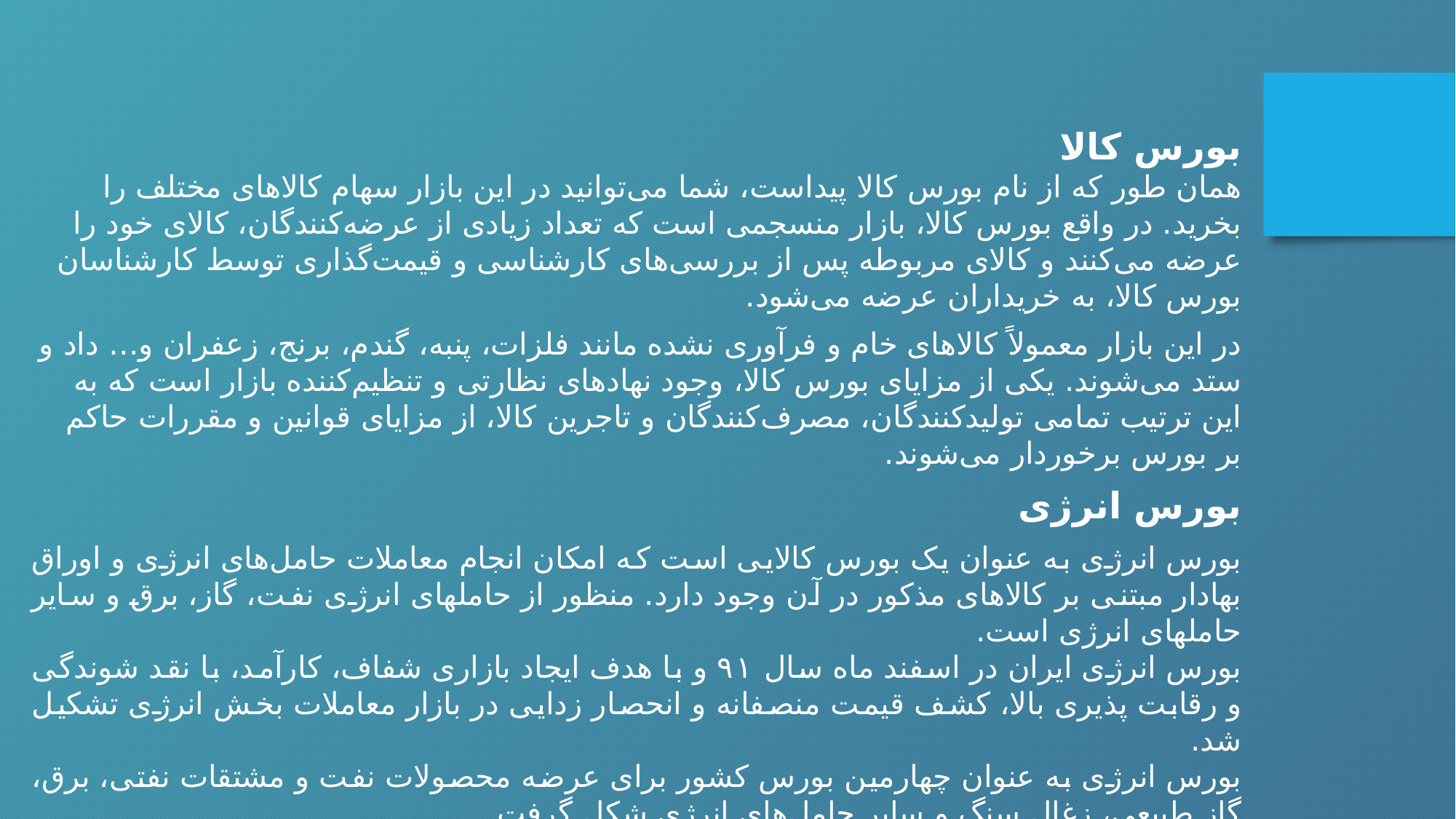

بورس کالا
همان طور که از نام بورس کالا پیداست، شما می‌توانید در این بازار سهام کالاهای مختلف را بخرید. در واقع بورس کالا، بازار منسجمی است که تعداد زیادی از عرضه‌کنندگان، کالای خود را عرضه می‌کنند و کالای مربوطه پس از بررسی‌های کارشناسی و قیمت‌گذاری توسط کارشناسان بورس کالا، به خریداران عرضه می‌شود.
در این بازار معمولاً کالاهای خام و فرآوری نشده مانند فلزات، پنبه، گندم، برنج، زعفران و… داد و ستد می‌شوند. یکی از مزایای بورس کالا، وجود نهادهای نظارتی و تنظیم‌کننده بازار است که به این ترتیب تمامی تولیدکنندگان، مصرف‌کنندگان و تاجرین کالا، از مزایای قوانین و مقررات حاکم بر بورس برخوردار می‌شوند.
بورس انرژی
بورس انرژی به عنوان یک بورس کالایی است که امکان انجام معاملات حامل‏‌های انرژی و اوراق بهادار مبتنی بر کالاهای مذکور در آن وجود دارد. منظور از حامل­های انرژی نفت، گاز، برق و سایر حامل‎های انرژی است.
بورس انرژی ایران در اسفند ماه سال ۹۱ و با هدف ایجاد بازاری شفاف، کارآمد، با نقد شوندگی و رقابت پذیری بالا، کشف قیمت منصفانه و انحصار زدایی در بازار معاملات بخش انرژی تشکیل شد.
بورس انرژی به عنوان چهارمین بورس کشور برای عرضه محصولات نفت و مشتقات نفتی، برق، گاز طبیعی، زغال سنگ و سایر حامل‌های انرژی شکل گرفت.